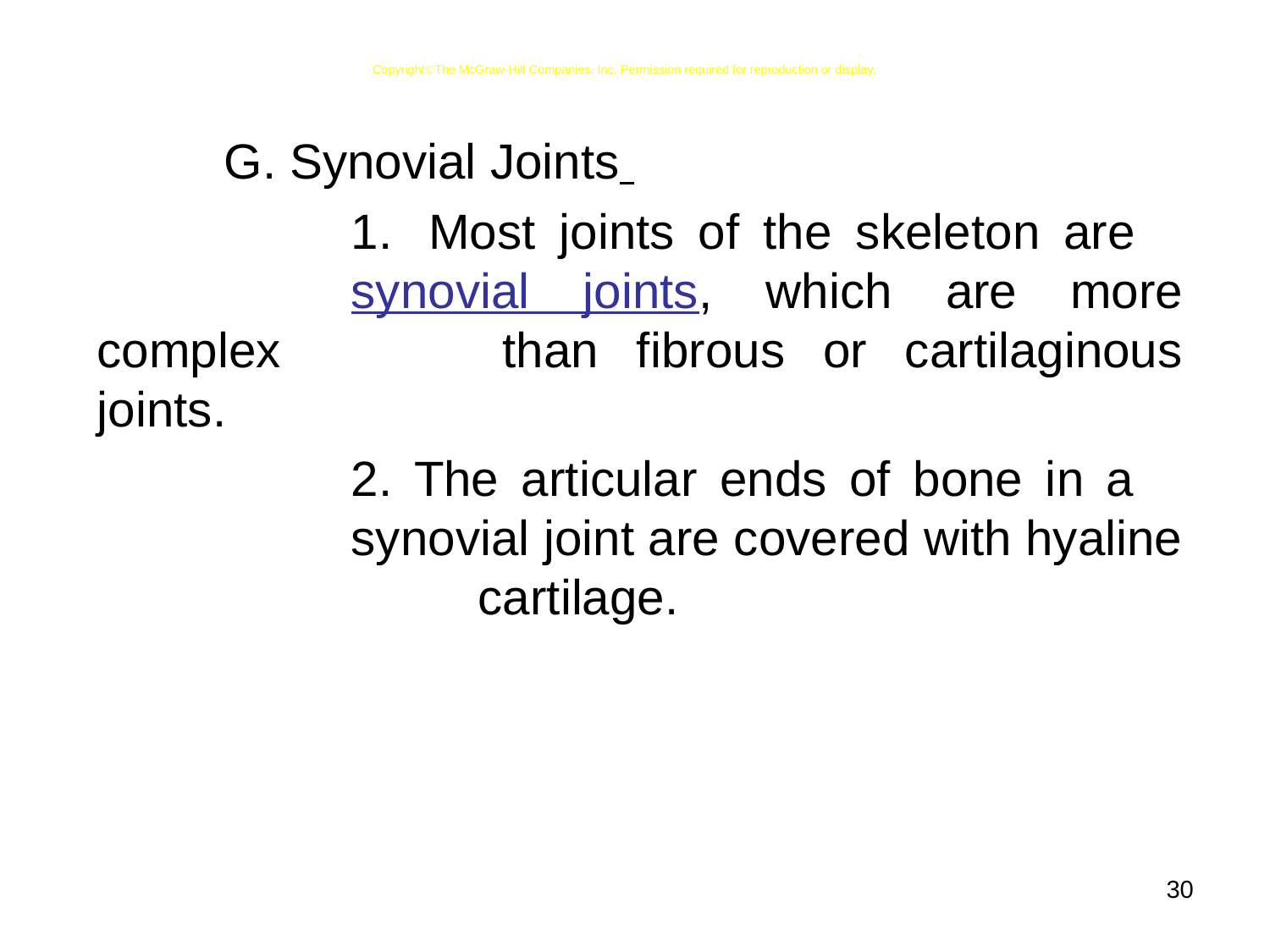

Copyright©The McGraw-Hill Companies, Inc. Permission required for reproduction or display.
		G. Synovial Joints
			1.  Most joints of the skeleton are 			synovial joints, which are more complex 		than fibrous or cartilaginous joints.
			2. The articular ends of bone in a 			synovial joint are covered with hyaline 			cartilage.

30